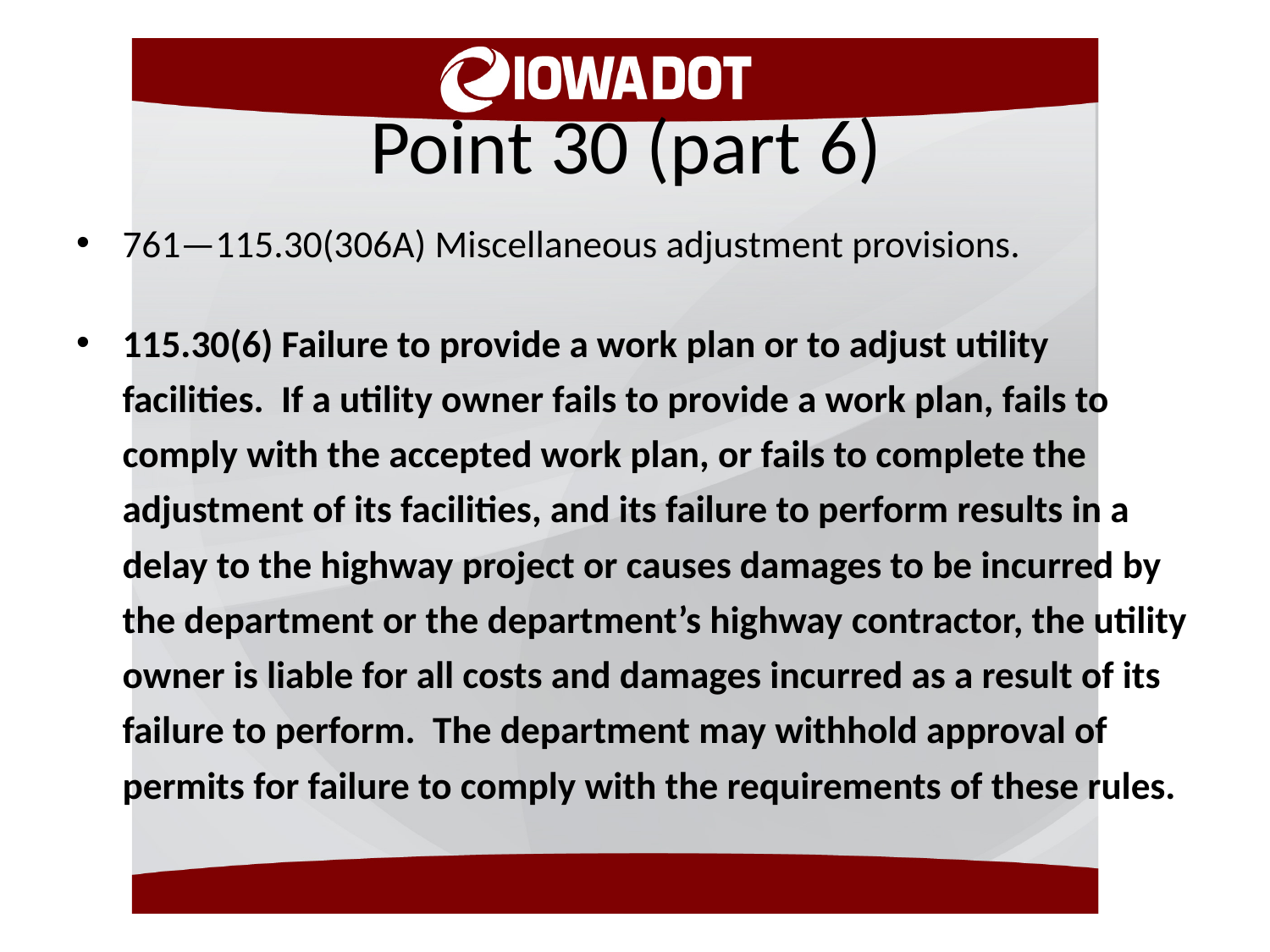

# Point 30 (part 6)
761—115.30(306A) Miscellaneous adjustment provisions.

115.30(6) Failure to provide a work plan or to adjust utility facilities.  If a utility owner fails to provide a work plan, fails to comply with the accepted work plan, or fails to complete the adjustment of its facilities, and its failure to perform results in a delay to the highway project or causes damages to be incurred by the department or the department’s highway contractor, the utility owner is liable for all costs and damages incurred as a result of its failure to perform.  The department may withhold approval of permits for failure to comply with the requirements of these rules.